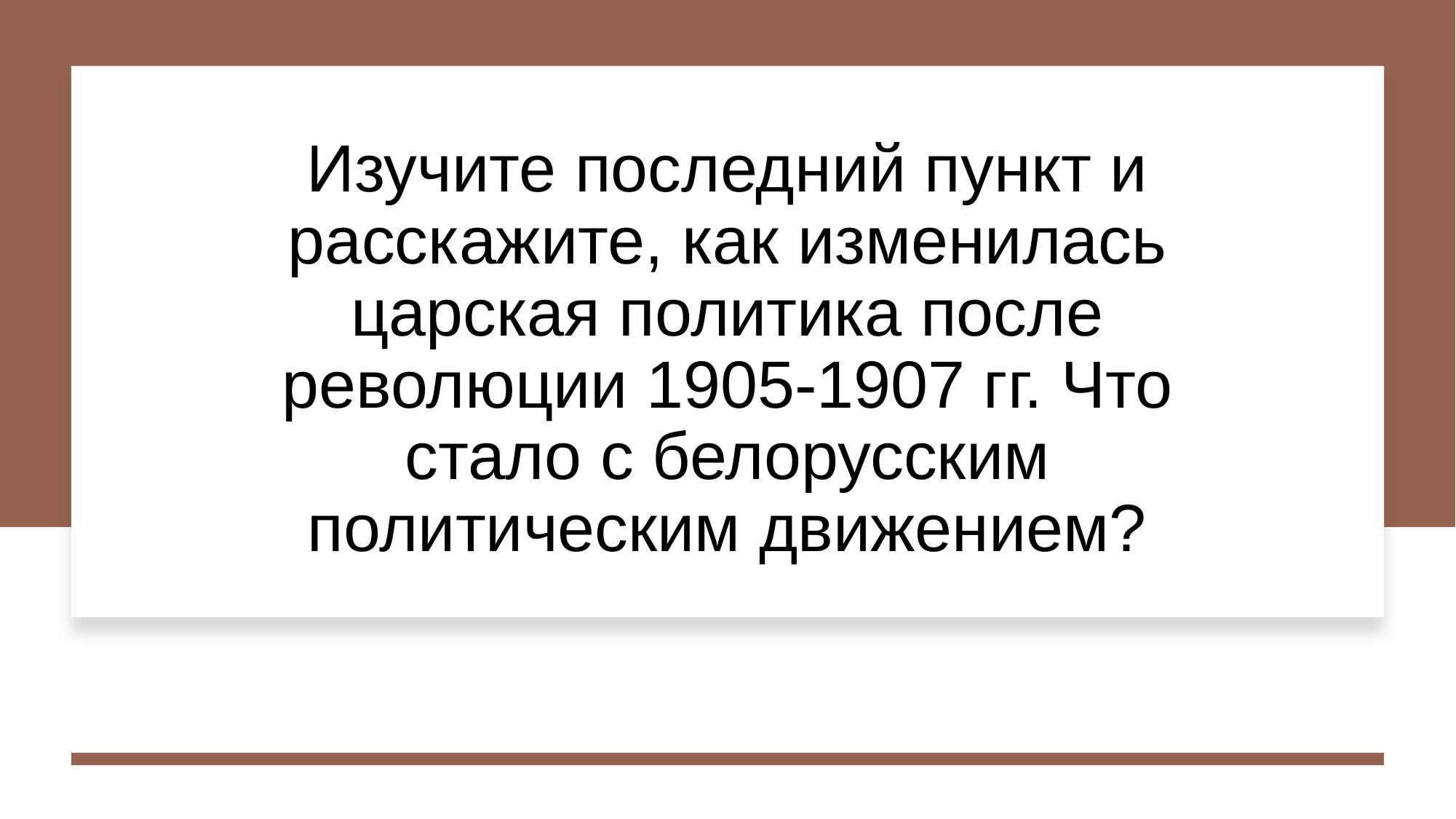

# Изучите последний пункт и расскажите, как изменилась царская политика после революции 1905-1907 гг. Что стало с белорусским политическим движением?